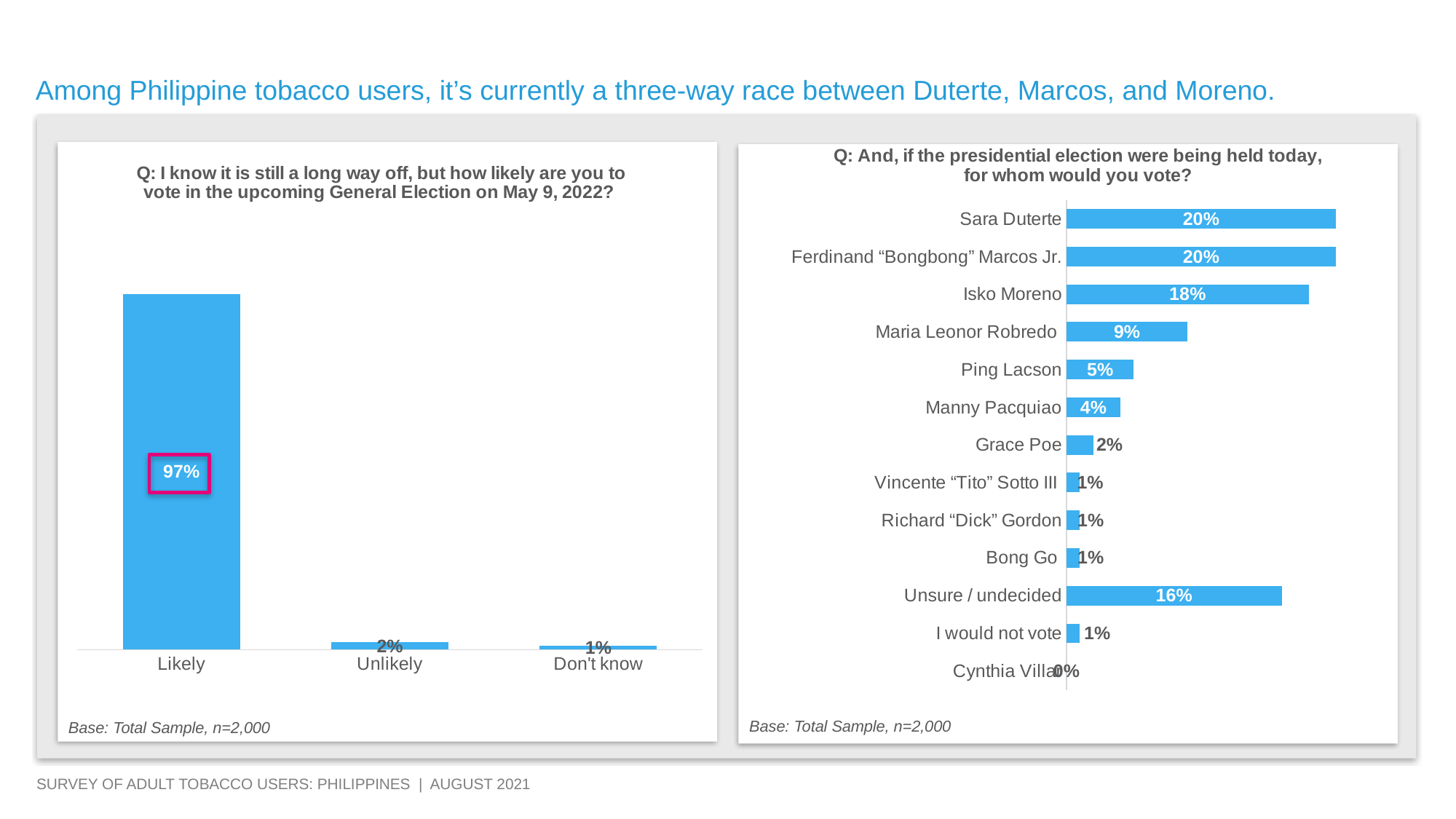

Among Philippine tobacco users, it’s currently a three-way race between Duterte, Marcos, and Moreno.

### Chart: Q: And, if the presidential election were being held today, for whom would you vote?

| Category | Overall |
|---|---|
| Cynthia Villar | 0.0 |
| I would not vote | 0.010000000000000002 |
| Unsure / undecided | 0.16 |
| Bong Go  | 0.010000000000000002 |
| Richard “Dick” Gordon | 0.010000000000000002 |
| Vincente “Tito” Sotto III  | 0.010000000000000002 |
| Grace Poe | 0.020000000000000004 |
| Manny Pacquiao | 0.04000000000000001 |
| Ping Lacson | 0.05 |
| Maria Leonor Robredo  | 0.09000000000000001 |
| Isko Moreno | 0.18000000000000002 |
| Ferdinand “Bongbong” Marcos Jr. | 0.2 |
| Sara Duterte | 0.2 |

### Chart: Q: I know it is still a long way off, but how likely are you to vote in the upcoming General Election on May 9, 2022?

| Category | Overall |
|---|---|
| Likely | 0.9700000000000001 |
| Unlikely | 0.020000000000000004 |
| Don't know | 0.010000000000000002 |

Base: Total Sample, n=2,000
Base: Total Sample, n=2,000